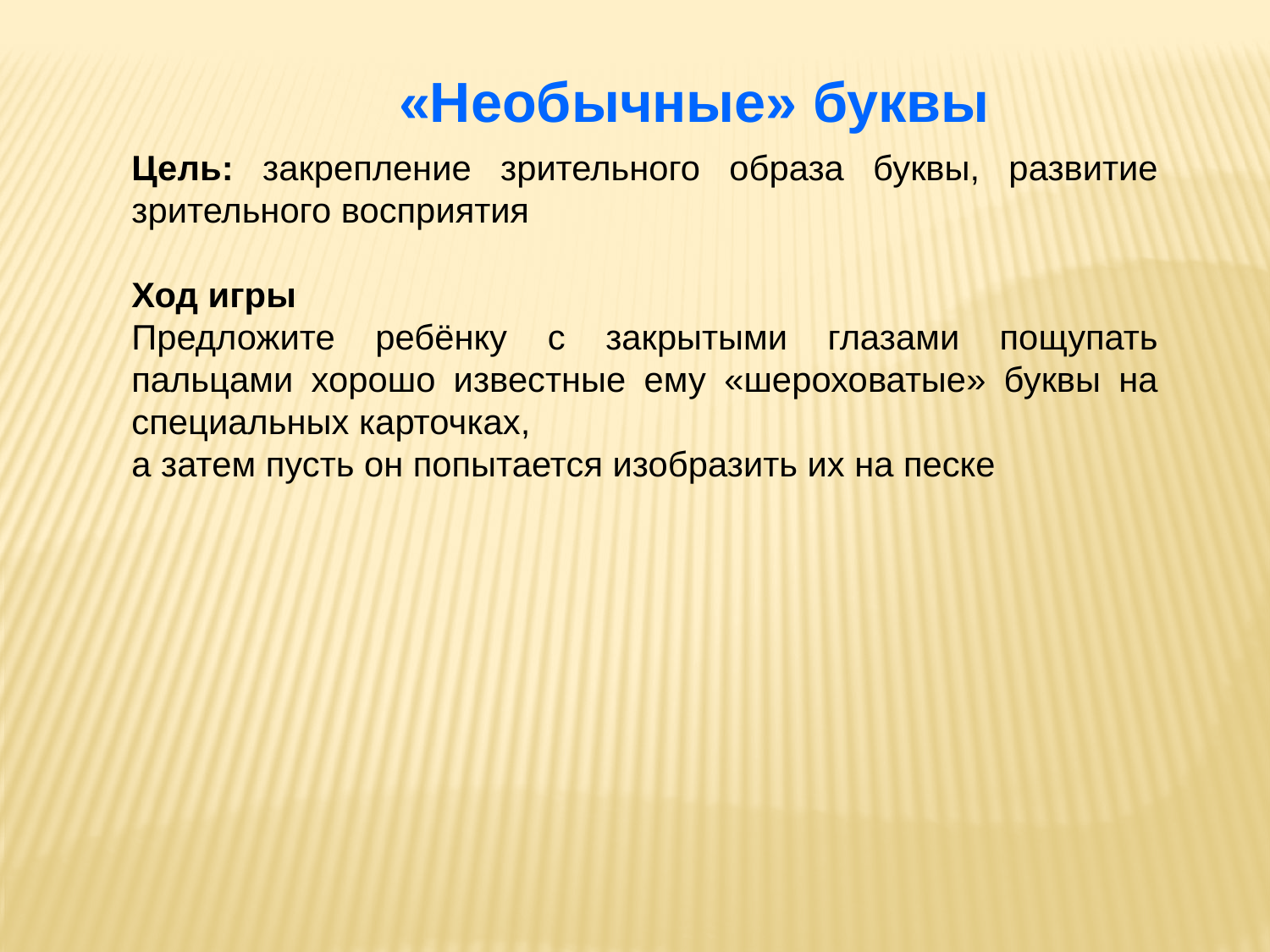

«Необычные» буквы

Цель: закрепление зрительного образа буквы, развитие зрительного восприятия

Ход игры
Предложите ребёнку с закрытыми глазами пощупать пальцами хорошо известные ему «шероховатые» буквы на специальных карточках,
а затем пусть он попытается изобразить их на песке